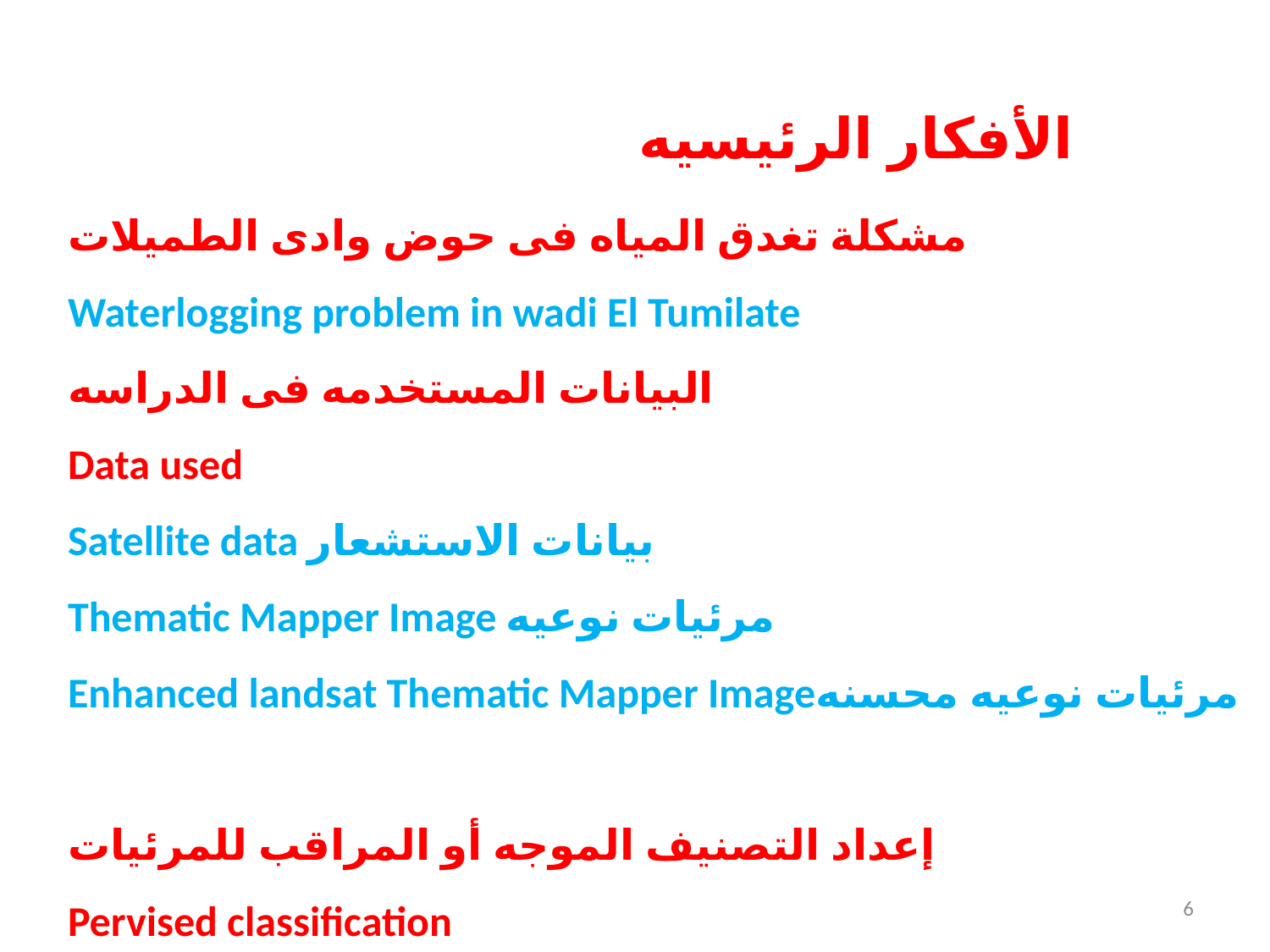

الأفكار الرئيسيه
مشكلة تغدق المياه فى حوض وادى الطميلات
Waterlogging problem in wadi El Tumilate
البيانات المستخدمه فى الدراسه
Data used
Satellite data بيانات الاستشعار
Thematic Mapper Image مرئيات نوعيه
Enhanced landsat Thematic Mapper Imageمرئيات نوعيه محسنه
إعداد التصنيف الموجه أو المراقب للمرئيات
Pervised classification
6